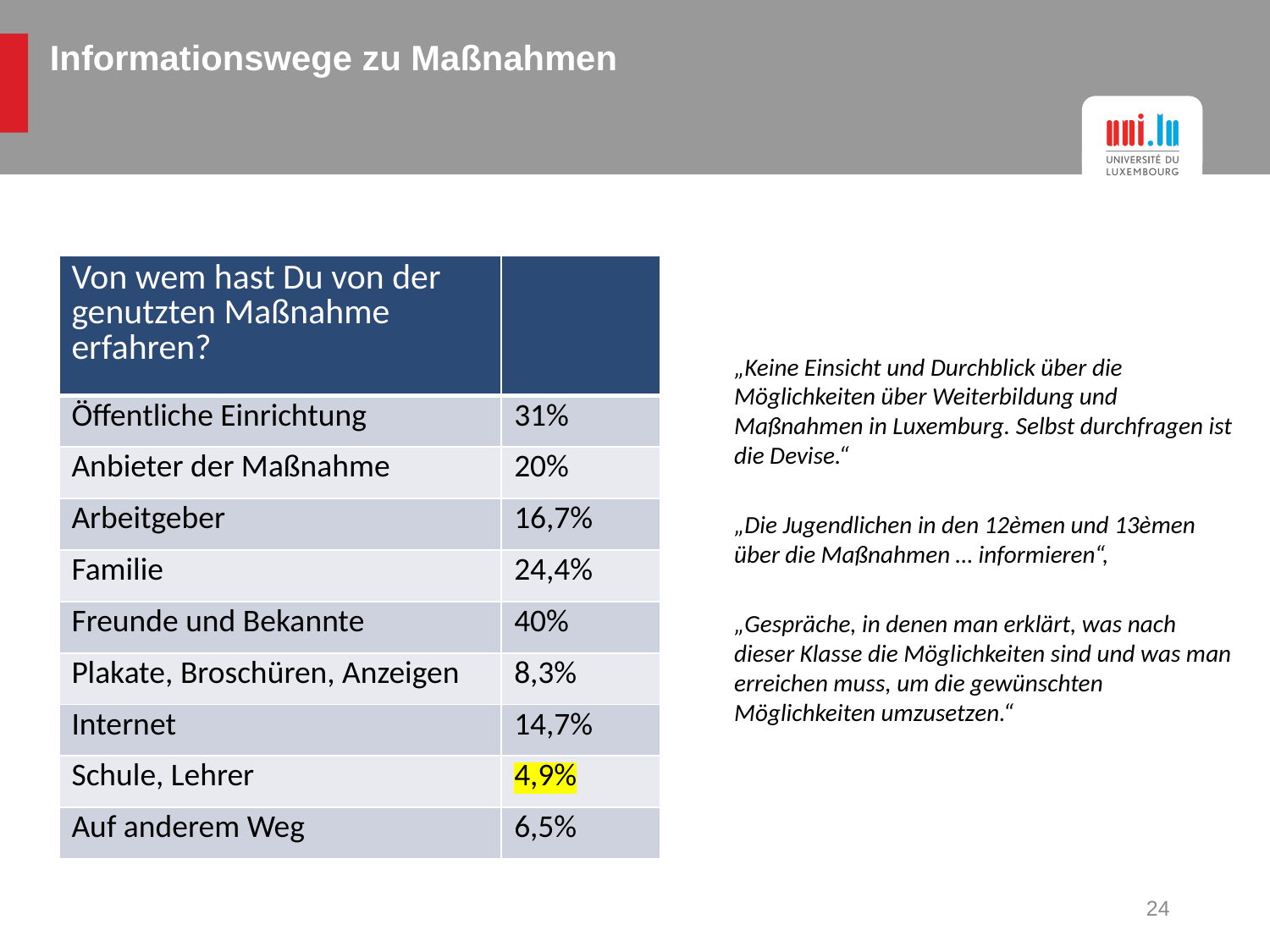

Informationswege zu Maßnahmen
| Von wem hast Du von der genutzten Maßnahme erfahren? |  |
| --- | --- |
| Öffentliche Einrichtung | 31% |
| Anbieter der Maßnahme | 20% |
| Arbeitgeber | 16,7% |
| Familie | 24,4% |
| Freunde und Bekannte | 40% |
| Plakate, Broschüren, Anzeigen | 8,3% |
| Internet | 14,7% |
| Schule, Lehrer | 4,9% |
| Auf anderem Weg | 6,5% |
„Keine Einsicht und Durchblick über die Möglichkeiten über Weiterbildung und Maßnahmen in Luxemburg. Selbst durchfragen ist die Devise.“

„Die Jugendlichen in den 12èmen und 13èmen über die Maßnahmen … informieren“,

„Gespräche, in denen man erklärt, was nach dieser Klasse die Möglichkeiten sind und was man erreichen muss, um die gewünschten Möglichkeiten umzusetzen.“

24